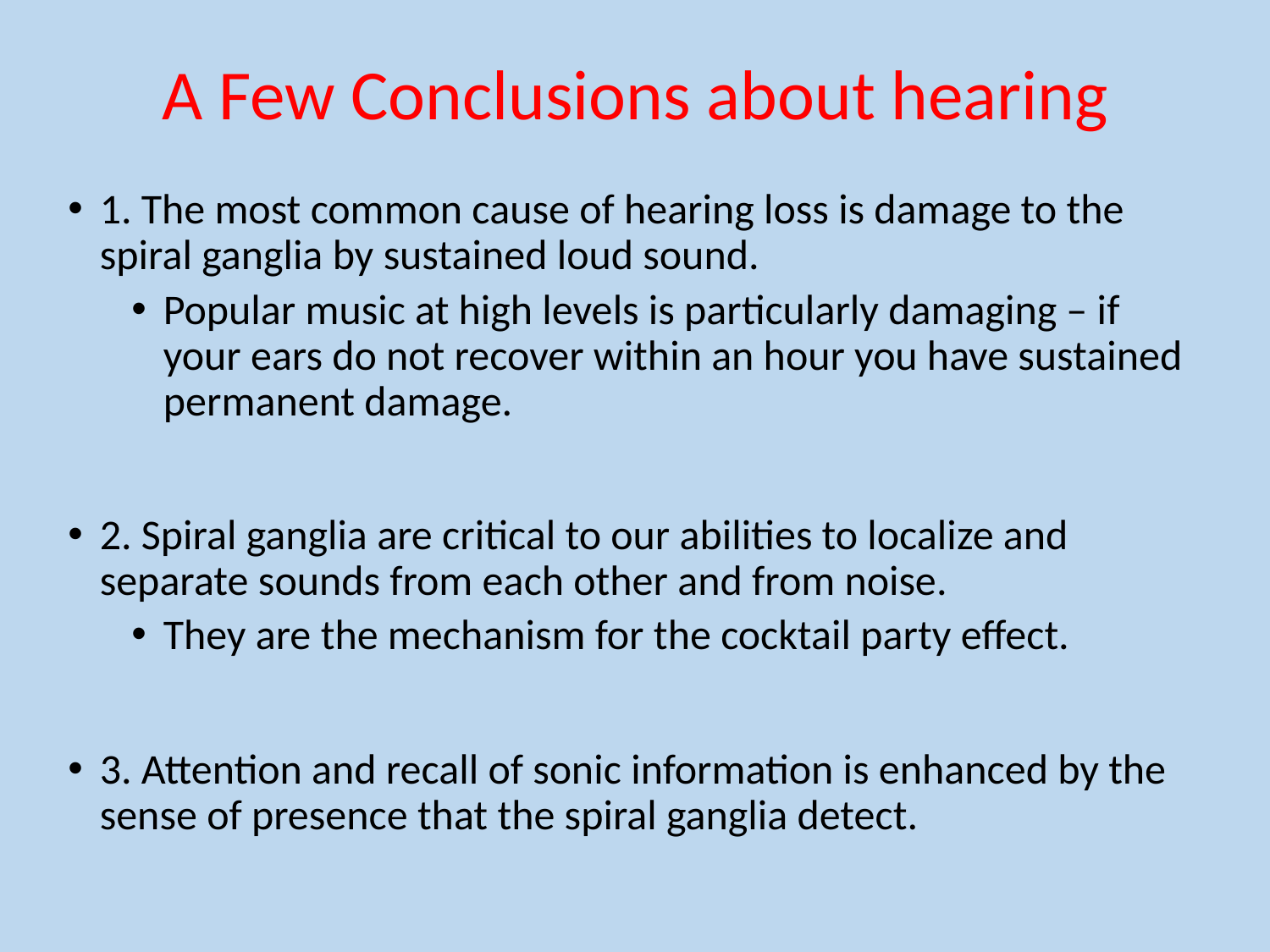

# A Few Conclusions about hearing
1. The most common cause of hearing loss is damage to the spiral ganglia by sustained loud sound.
Popular music at high levels is particularly damaging – if your ears do not recover within an hour you have sustained permanent damage.

2. Spiral ganglia are critical to our abilities to localize and separate sounds from each other and from noise.
They are the mechanism for the cocktail party effect.

3. Attention and recall of sonic information is enhanced by the sense of presence that the spiral ganglia detect.